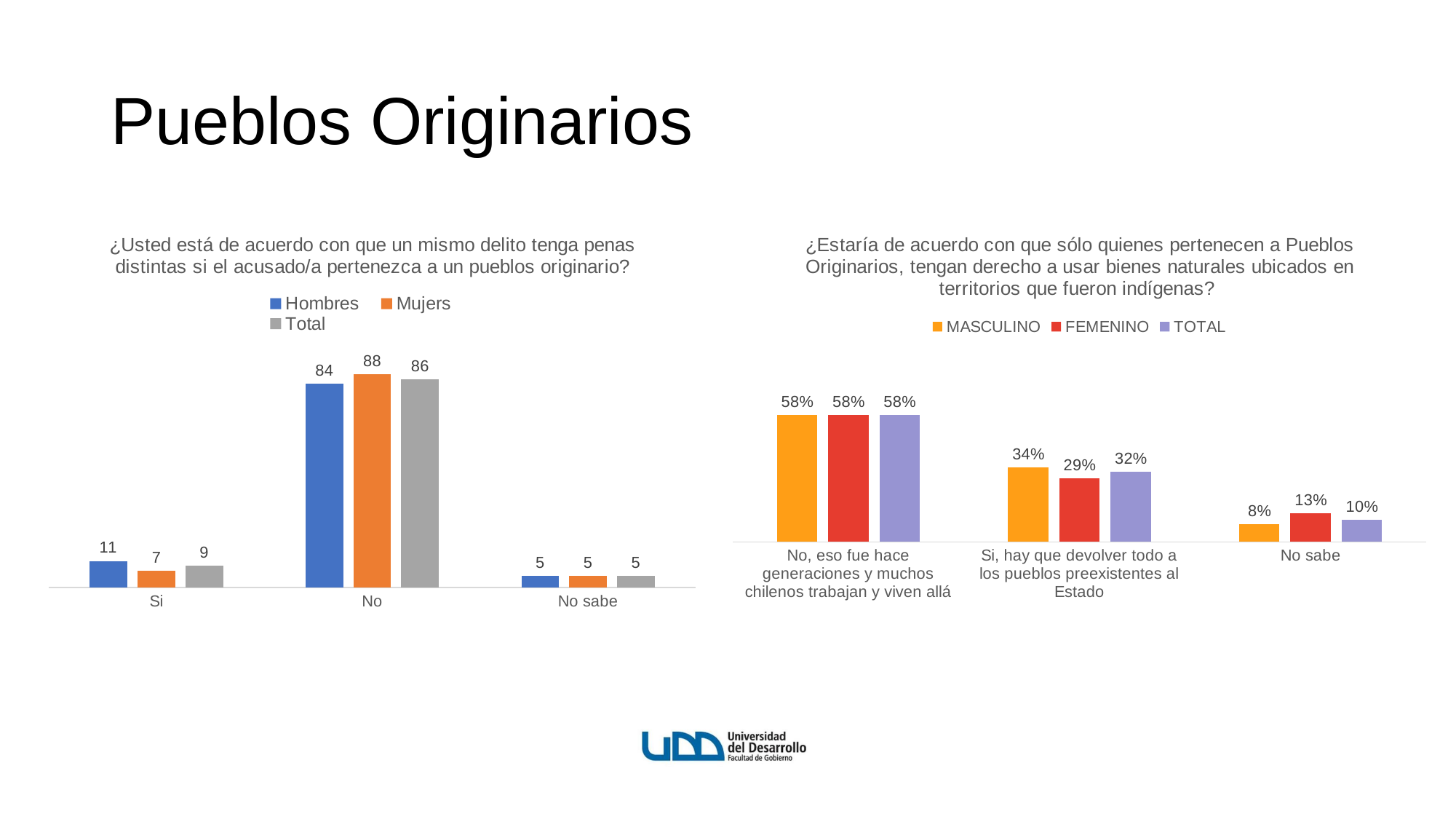

# Pueblos Originarios

### Chart: ¿Usted está de acuerdo con que un mismo delito tenga penas distintas si el acusado/a pertenezca a un pueblos originario?

| Category | Hombres | Mujers | Total |
|---|---|---|---|
| Si | 11.0 | 7.0 | 9.0 |
| No | 84.0 | 88.0 | 86.0 |
| No sabe | 5.0 | 5.0 | 5.0 |

### Chart: ¿Estaría de acuerdo con que sólo quienes pertenecen a Pueblos Originarios, tengan derecho a usar bienes naturales ubicados en territorios que fueron indígenas?

| Category | MASCULINO | FEMENINO | TOTAL |
|---|---|---|---|
| No, eso fue hace generaciones y muchos chilenos trabajan y viven allá | 0.58 | 0.58 | 0.58 |
| Si, hay que devolver todo a los pueblos preexistentes al Estado | 0.34 | 0.29 | 0.32 |
| No sabe | 0.08 | 0.13 | 0.1 |